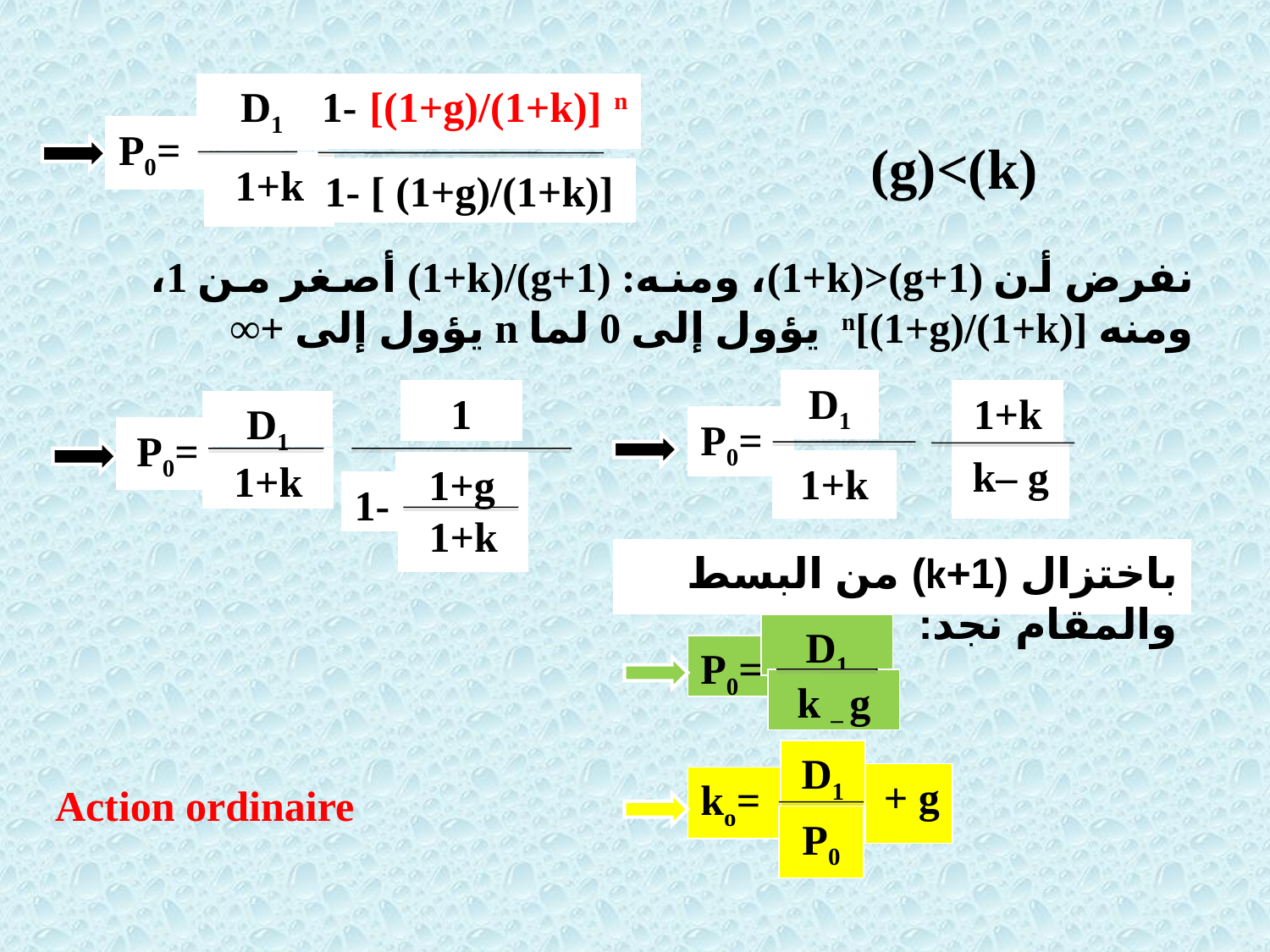

D1
1- [(1+g)/(1+k)] n
P0=

1+k

1- [ (1+g)/(1+k)]

(g)<(k)
نفرض أن (1+g)<(1+k)، ومنه: (1+g)/(1+k) أصغر من 1، ومنه n[(1+g)/(1+k)]  يؤول إلى 0 لما n يؤول إلى +∞
D1
1+k
P0=

k– g
1+k
1
D1
P0=
1+k

1+g
1-
1+k

باختزال (1+k) من البسط والمقام نجد:
D1
P0=
k – g

D1
+ g
ko=

P0

Action ordinaire